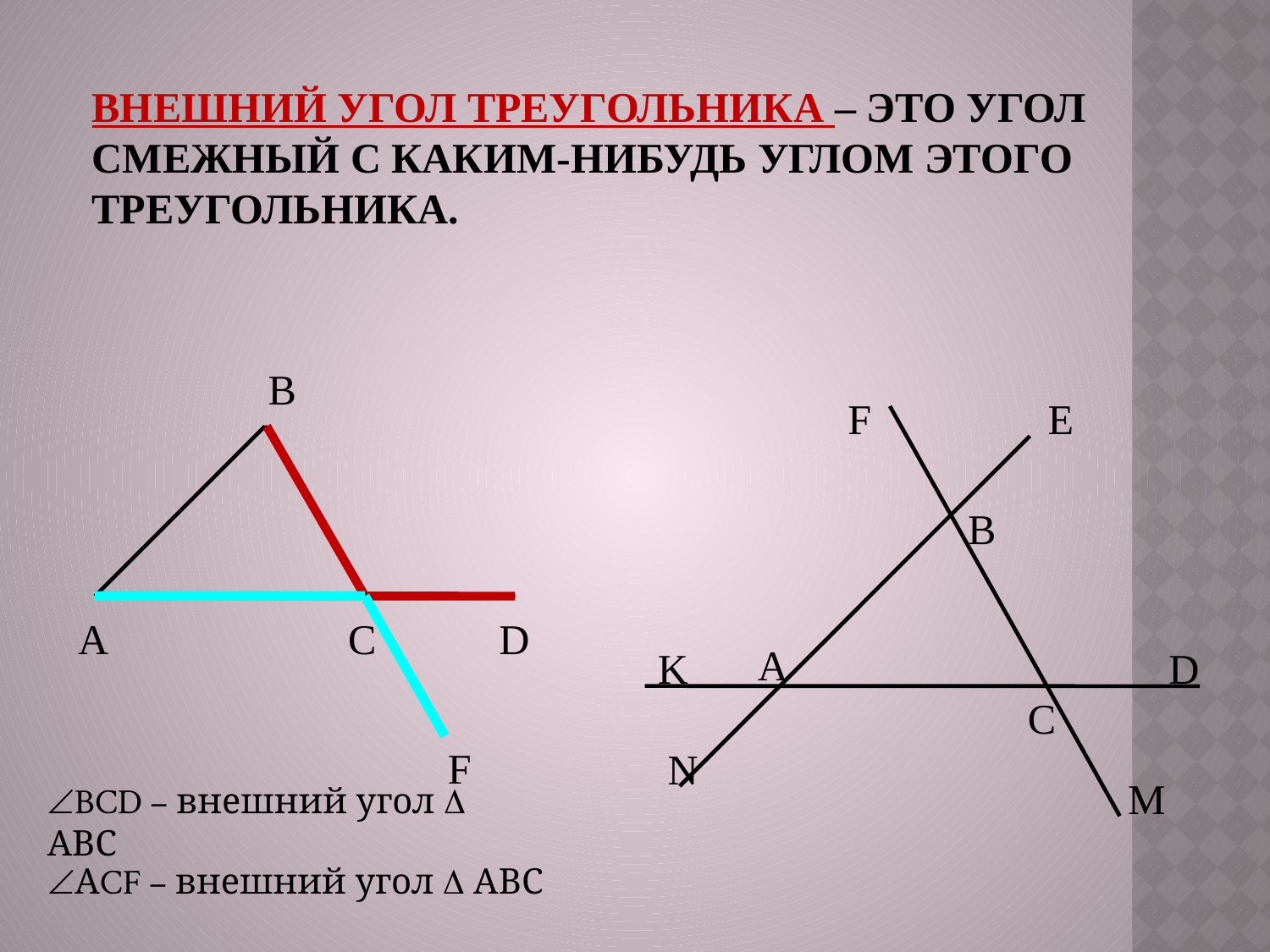

# ВНЕШНИЙ УГОЛ ТРЕУГОЛЬНИКА – ЭТО УГОЛ СМЕЖНЫЙ С КАКИМ-НИБУДЬ УГЛОМ ЭТОГО ТРЕУГОЛЬНИКА.
В

А
С
D
F
E

В
А
K
D
С
N
M

F
∠BCD – внешний угол Δ АВС
∠АCF – внешний угол Δ АВС